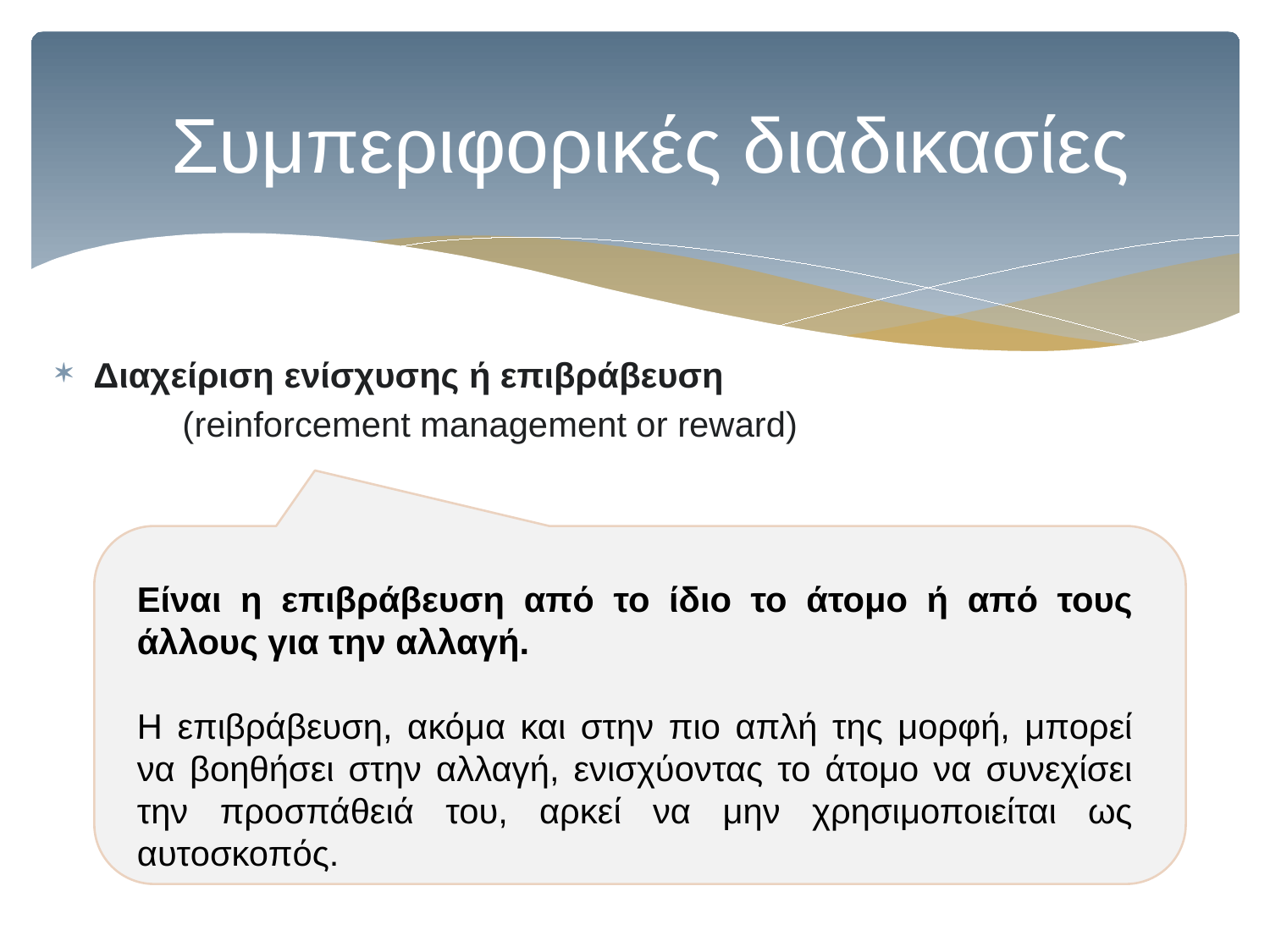

# Συμπεριφορικές διαδικασίες
Διαχείριση ενίσχυσης ή επιβράβευση
	(reinforcement management or reward)

Είναι η επιβράβευση από το ίδιο το άτομο ή από τους άλλους για την αλλαγή.

Η επιβράβευση, ακόμα και στην πιο απλή της μορφή, μπορεί να βοηθήσει στην αλλαγή, ενισχύοντας το άτομο να συνεχίσει την προσπάθειά του, αρκεί να μην χρησιμοποιείται ως αυτοσκοπός.